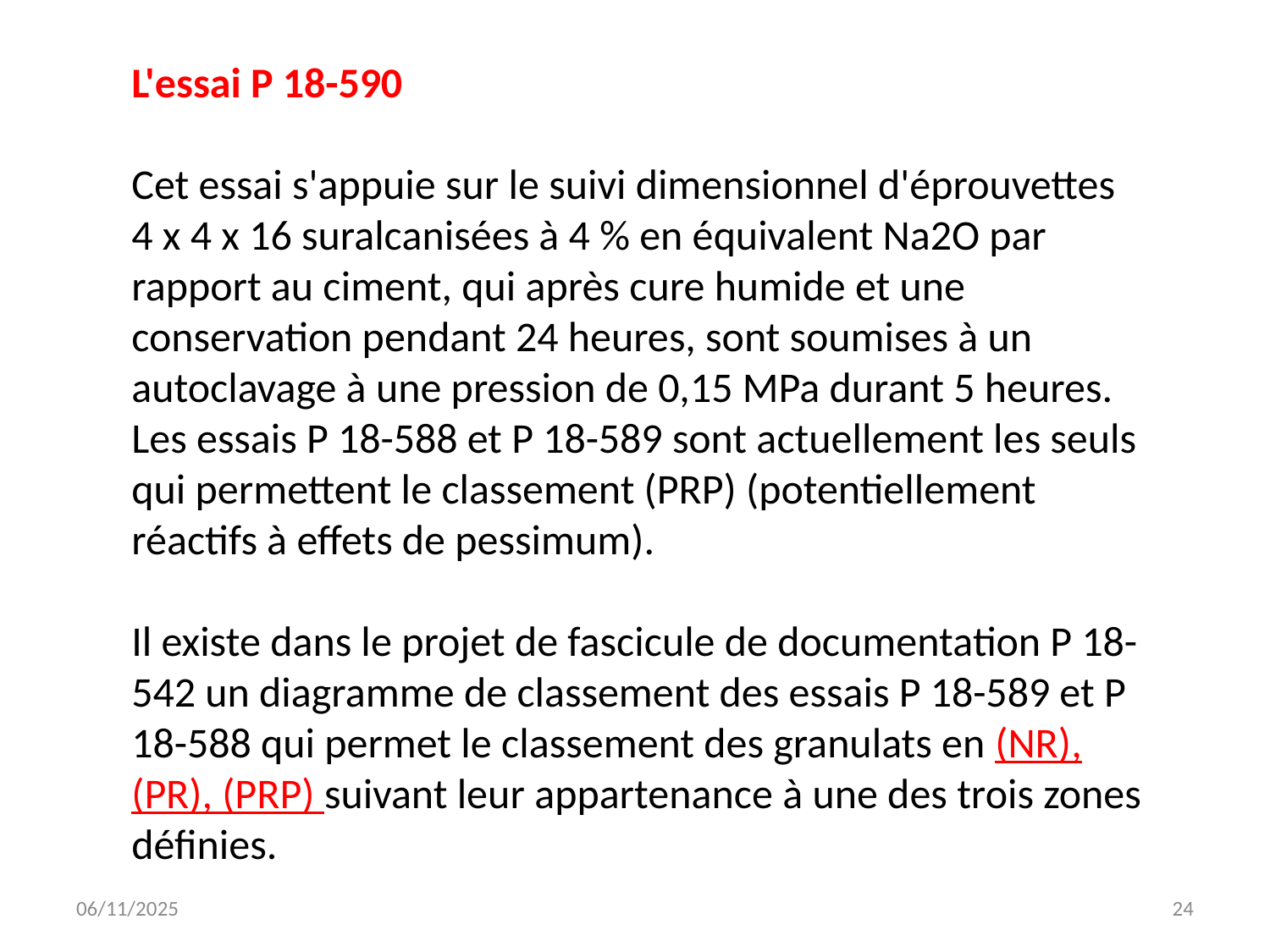

L'essai P 18-590

Cet essai s'appuie sur le suivi dimensionnel d'éprouvettes
4 x 4 x 16 suralcanisées à 4 % en équivalent Na2O par rapport au ciment, qui après cure humide et une conservation pendant 24 heures, sont soumises à un autoclavage à une pression de 0,15 MPa durant 5 heures.
Les essais P 18-588 et P 18-589 sont actuellement les seuls qui permettent le classement (PRP) (potentiellement réactifs à effets de pessimum).

Il existe dans le projet de fascicule de documentation P 18-542 un diagramme de classement des essais P 18-589 et P 18-588 qui permet le classement des granulats en (NR), (PR), (PRP) suivant leur appartenance à une des trois zones définies.
06/11/2025

24